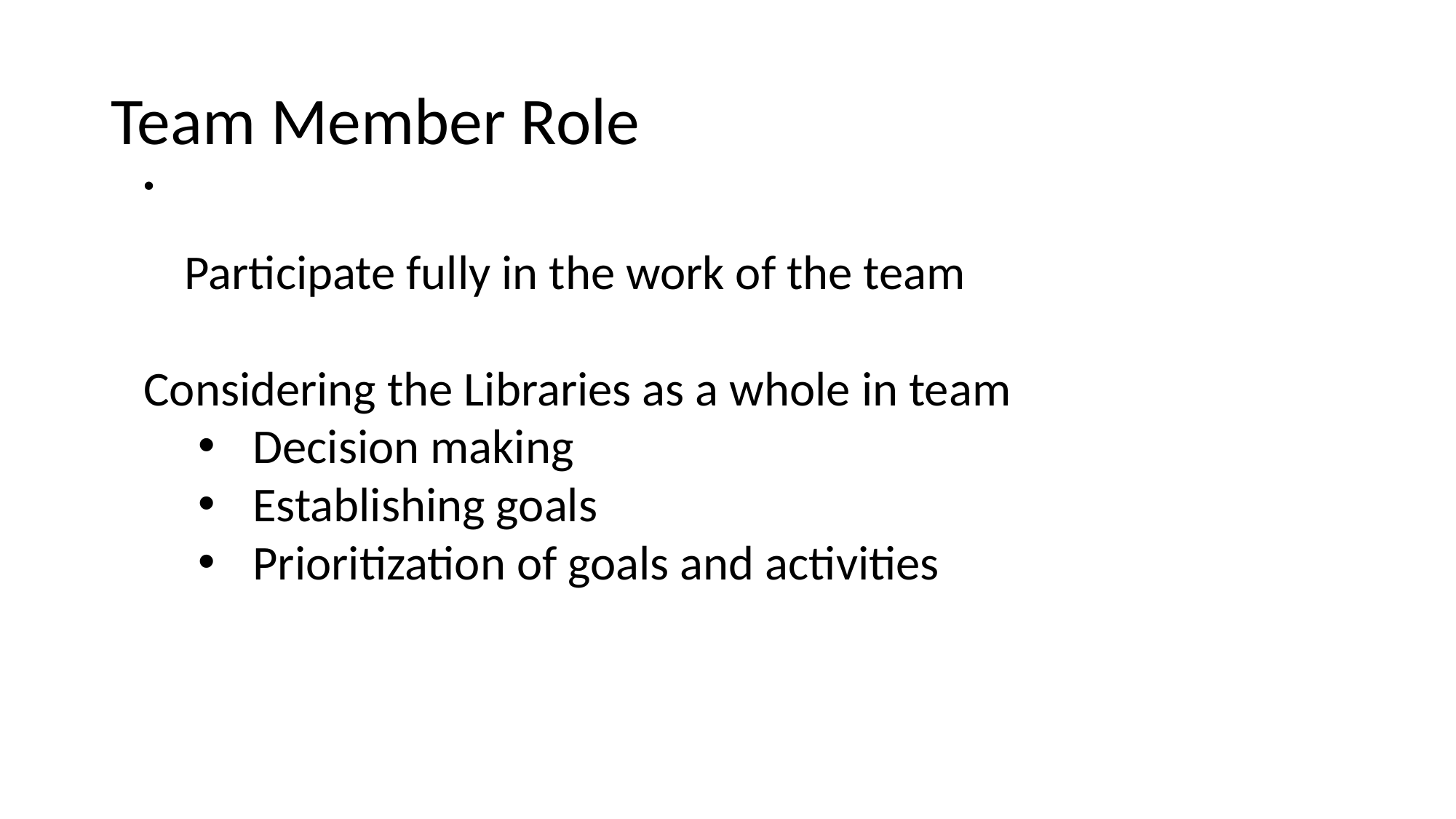

Team Member Role
Participate fully in the work of the team

Considering the Libraries as a whole in team
Decision making
Establishing goals
Prioritization of goals and activities